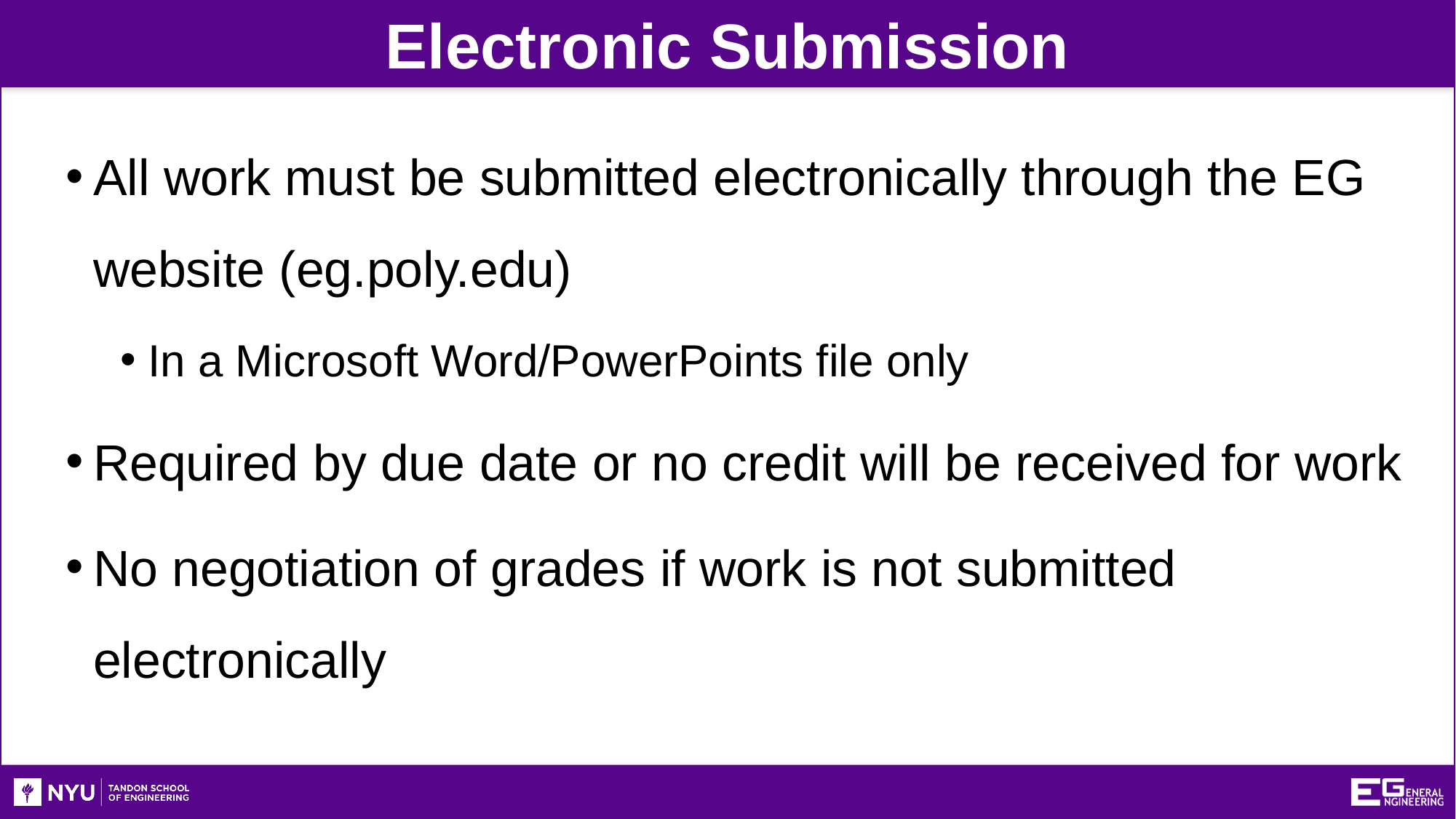

Electronic Submission
All work must be submitted electronically through the EG website (eg.poly.edu)
In a Microsoft Word/PowerPoints file only
Required by due date or no credit will be received for work
No negotiation of grades if work is not submitted electronically